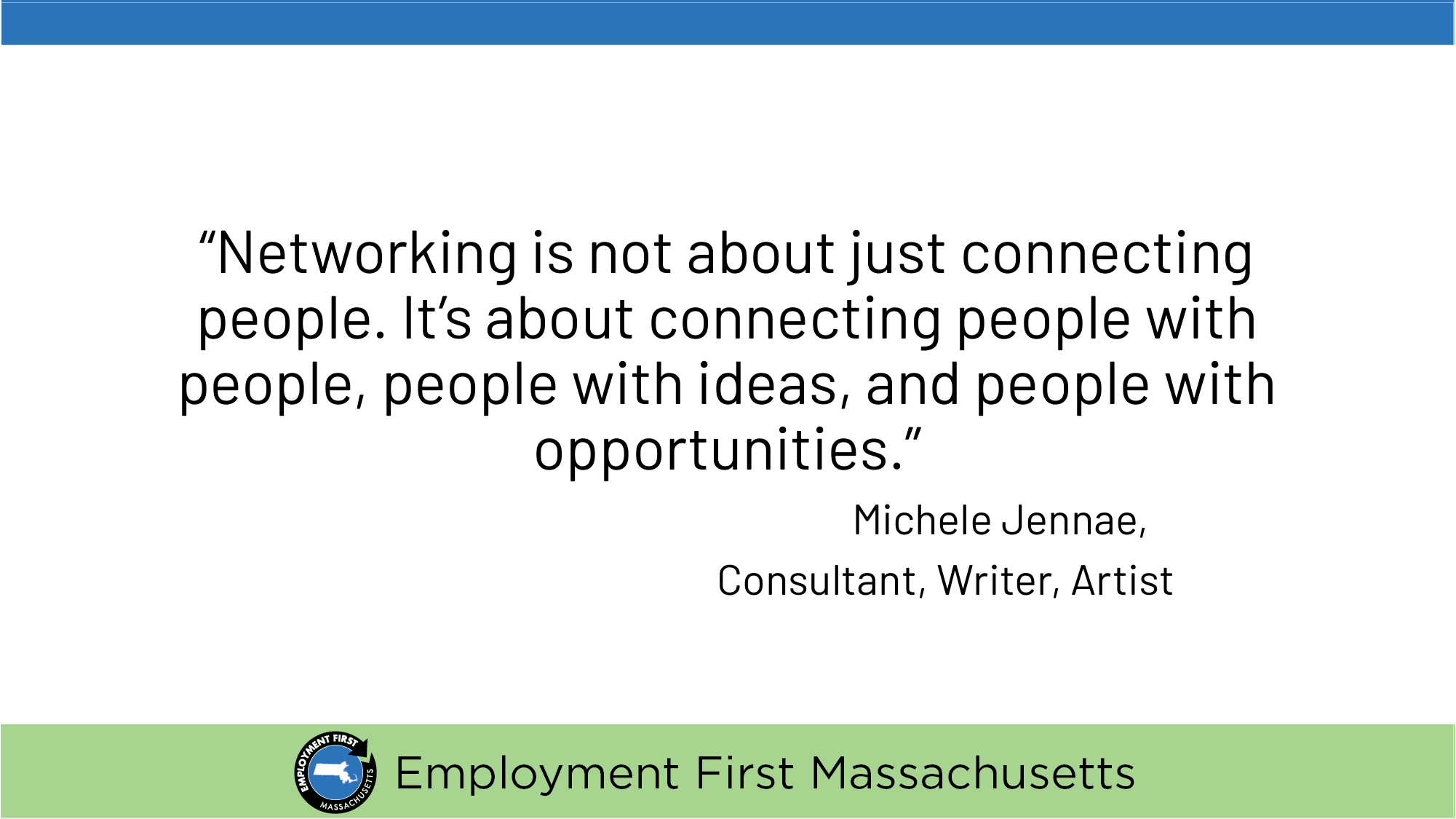

“Networking is not about just connecting people. It’s about connecting people with people, people with ideas, and people with opportunities.​”
					Michele Jennae,
				Consultant, Writer, Artist